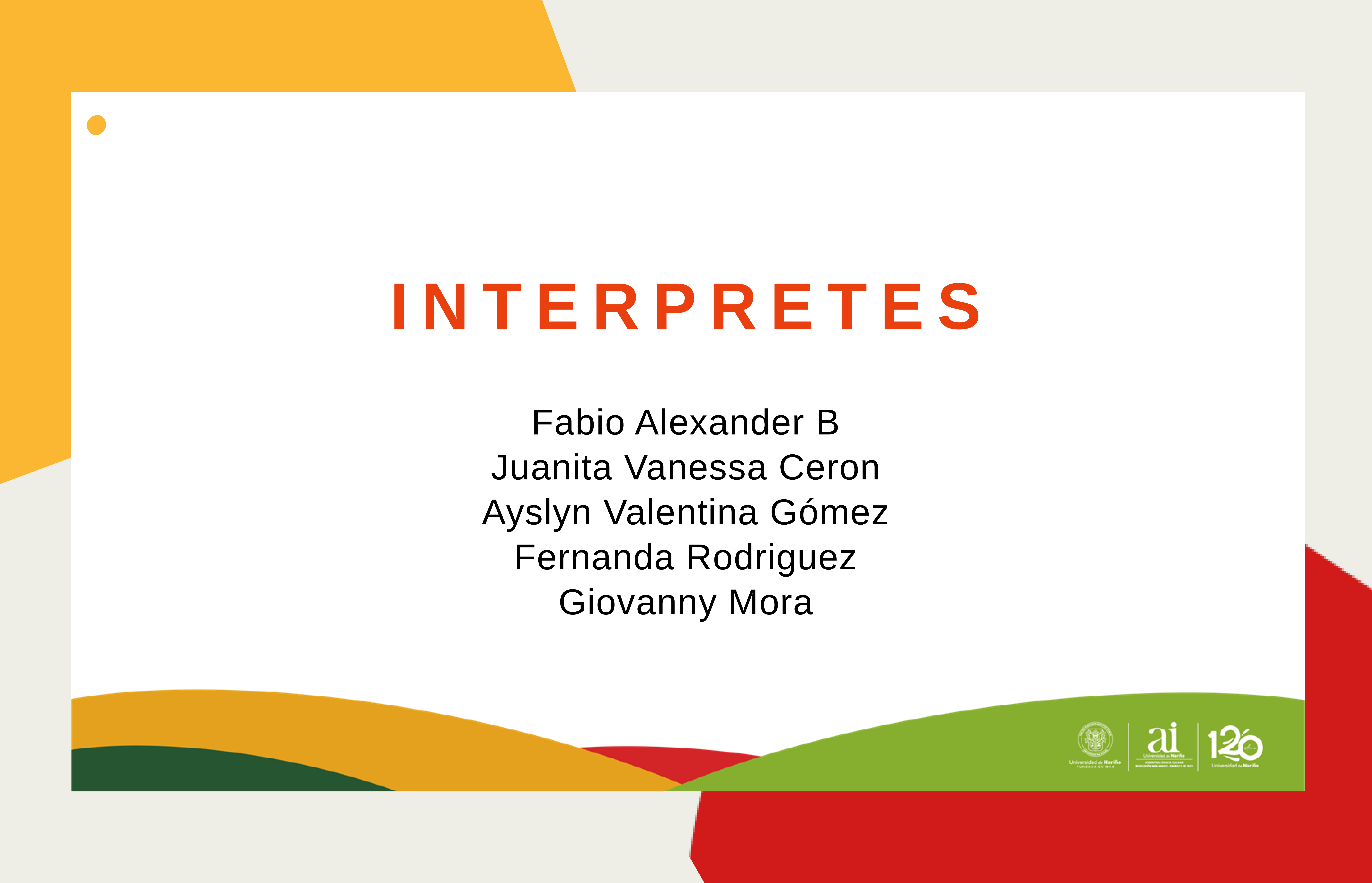

INTERPRETES
Fabio Alexander B
Juanita Vanessa Ceron
Ayslyn Valentina Gómez
Fernanda Rodriguez
Giovanny Mora